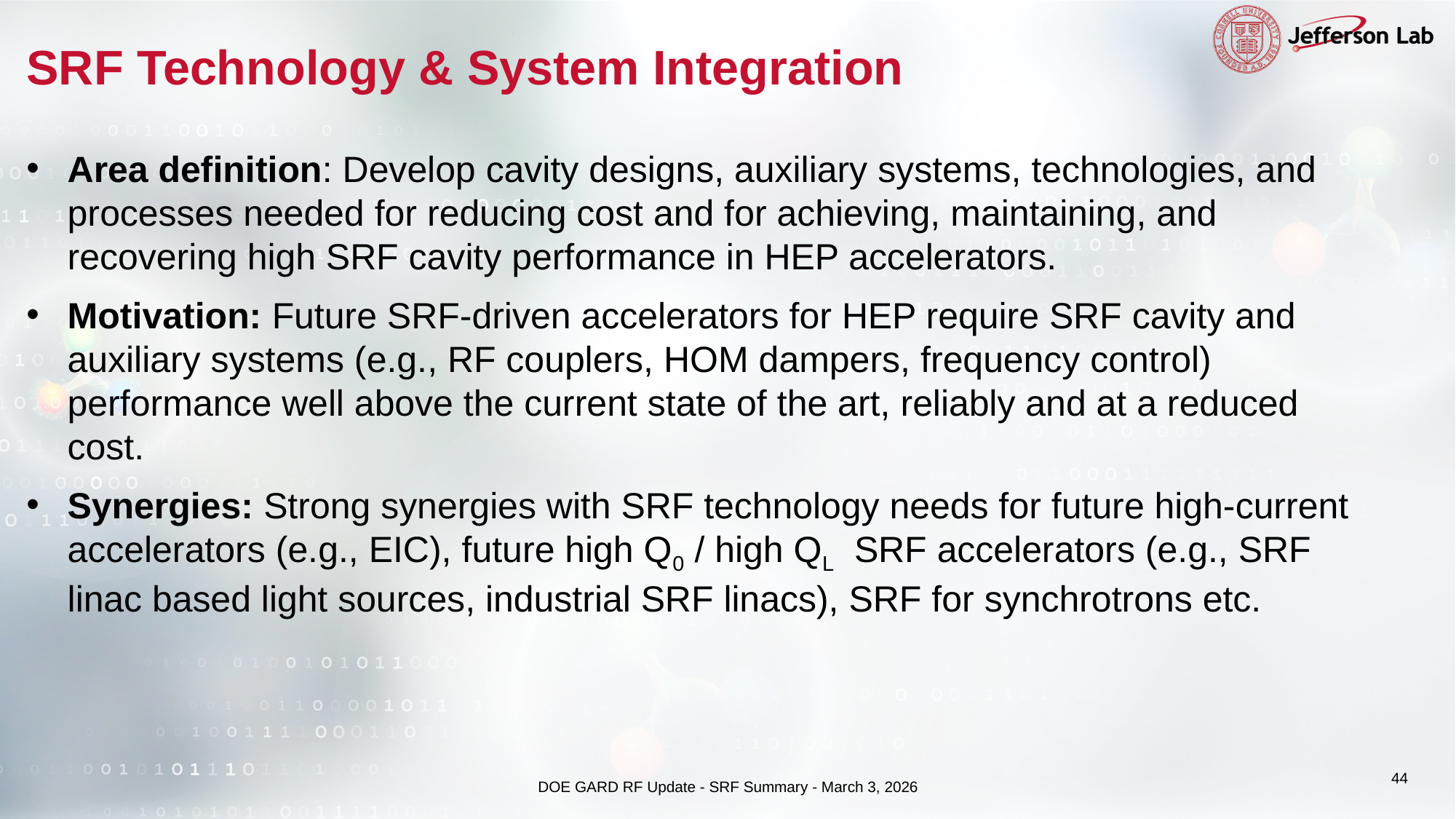

# SRF Technology & System Integration
Area definition: Develop cavity designs, auxiliary systems, technologies, and processes needed for reducing cost and for achieving, maintaining, and recovering high SRF cavity performance in HEP accelerators.
Motivation: Future SRF-driven accelerators for HEP require SRF cavity and auxiliary systems (e.g., RF couplers, HOM dampers, frequency control) performance well above the current state of the art, reliably and at a reduced cost.
Synergies: Strong synergies with SRF technology needs for future high-current accelerators (e.g., EIC), future high Q0 / high QL  SRF accelerators (e.g., SRF linac based light sources, industrial SRF linacs), SRF for synchrotrons etc.

44
DOE GARD RF Update - SRF Summary - March 3, 2026